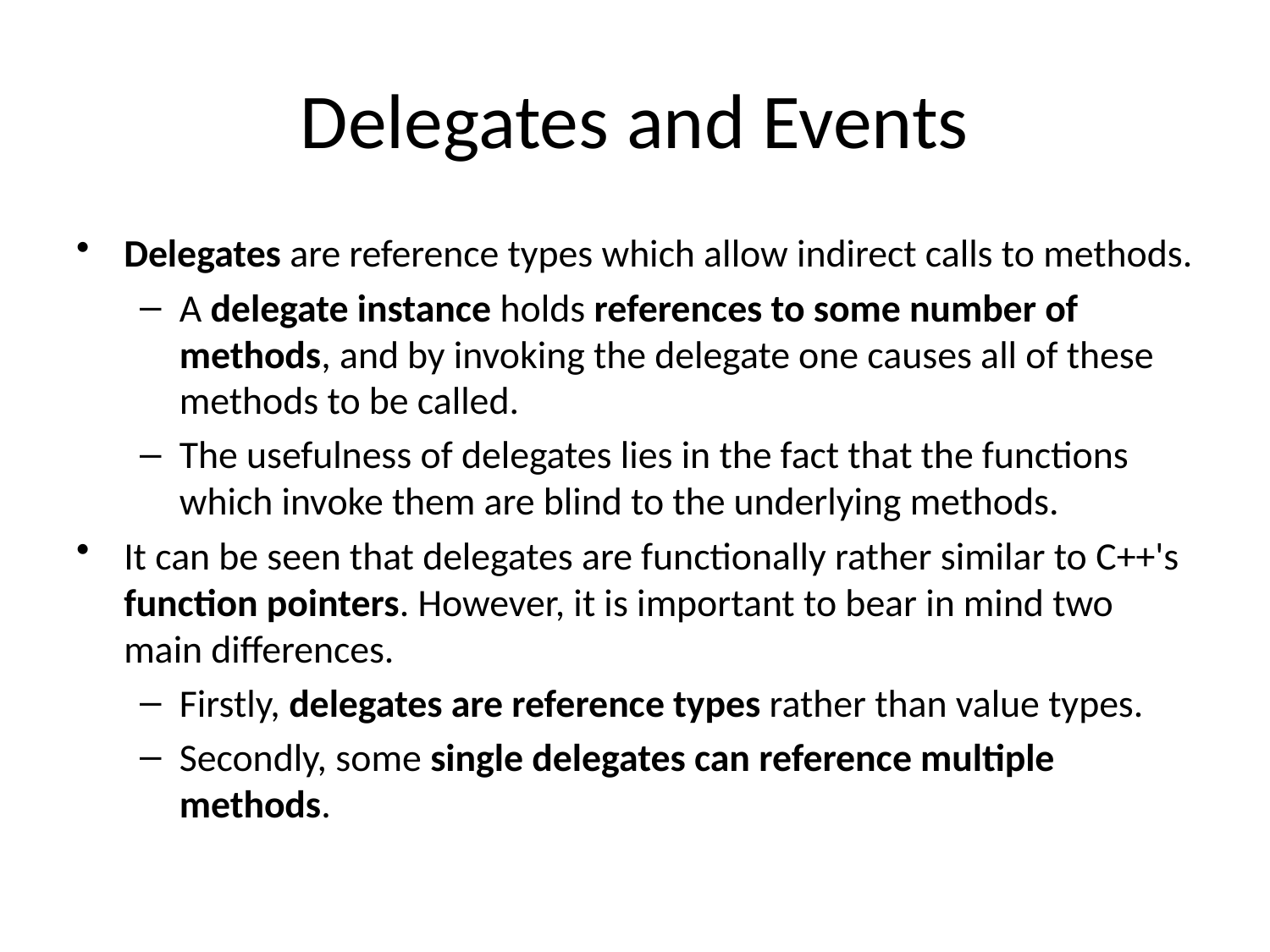

# Delegates and Events
Delegates are reference types which allow indirect calls to methods.
A delegate instance holds references to some number of methods, and by invoking the delegate one causes all of these methods to be called.
The usefulness of delegates lies in the fact that the functions which invoke them are blind to the underlying methods.
It can be seen that delegates are functionally rather similar to C++'s function pointers. However, it is important to bear in mind two main differences.
Firstly, delegates are reference types rather than value types.
Secondly, some single delegates can reference multiple methods.